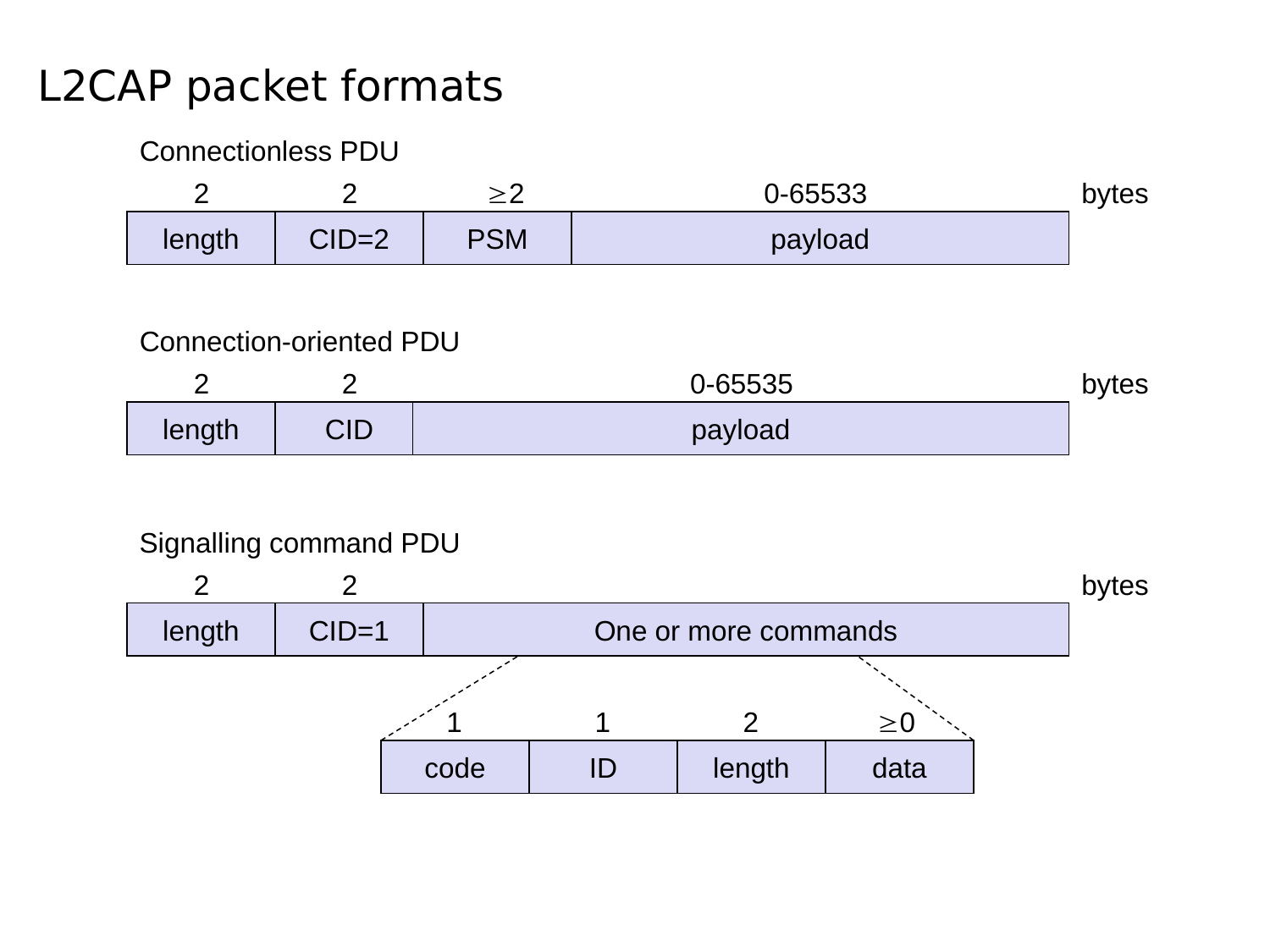

# L2CAP packet formats
Connectionless PDU
≥2
2
2
0-65533
bytes
length
CID=2
PSM
payload
Connection-oriented PDU
2
2
0-65535
bytes
length
CID
payload
Signalling command PDU
2
2
bytes
length
CID=1
One or more commands

1
1
2
≥0
code
ID
length
data